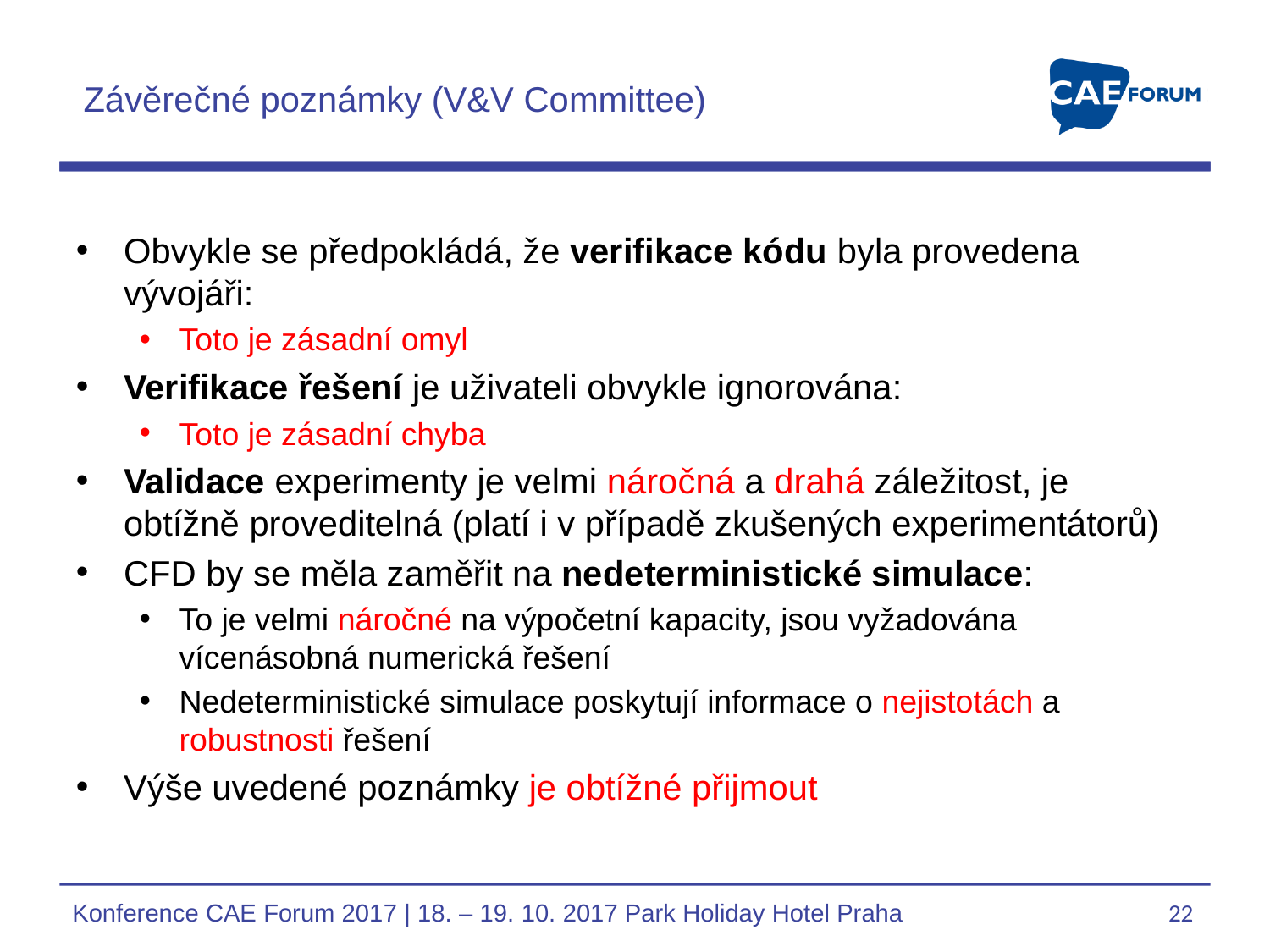

# Závěrečné poznámky (V&V Committee)
Obvykle se předpokládá, že verifikace kódu byla provedena vývojáři:
Toto je zásadní omyl
Verifikace řešení je uživateli obvykle ignorována:
Toto je zásadní chyba
Validace experimenty je velmi náročná a drahá záležitost, je obtížně proveditelná (platí i v případě zkušených experimentátorů)
CFD by se měla zaměřit na nedeterministické simulace:
To je velmi náročné na výpočetní kapacity, jsou vyžadována vícenásobná numerická řešení
Nedeterministické simulace poskytují informace o nejistotách a robustnosti řešení
Výše uvedené poznámky je obtížné přijmout